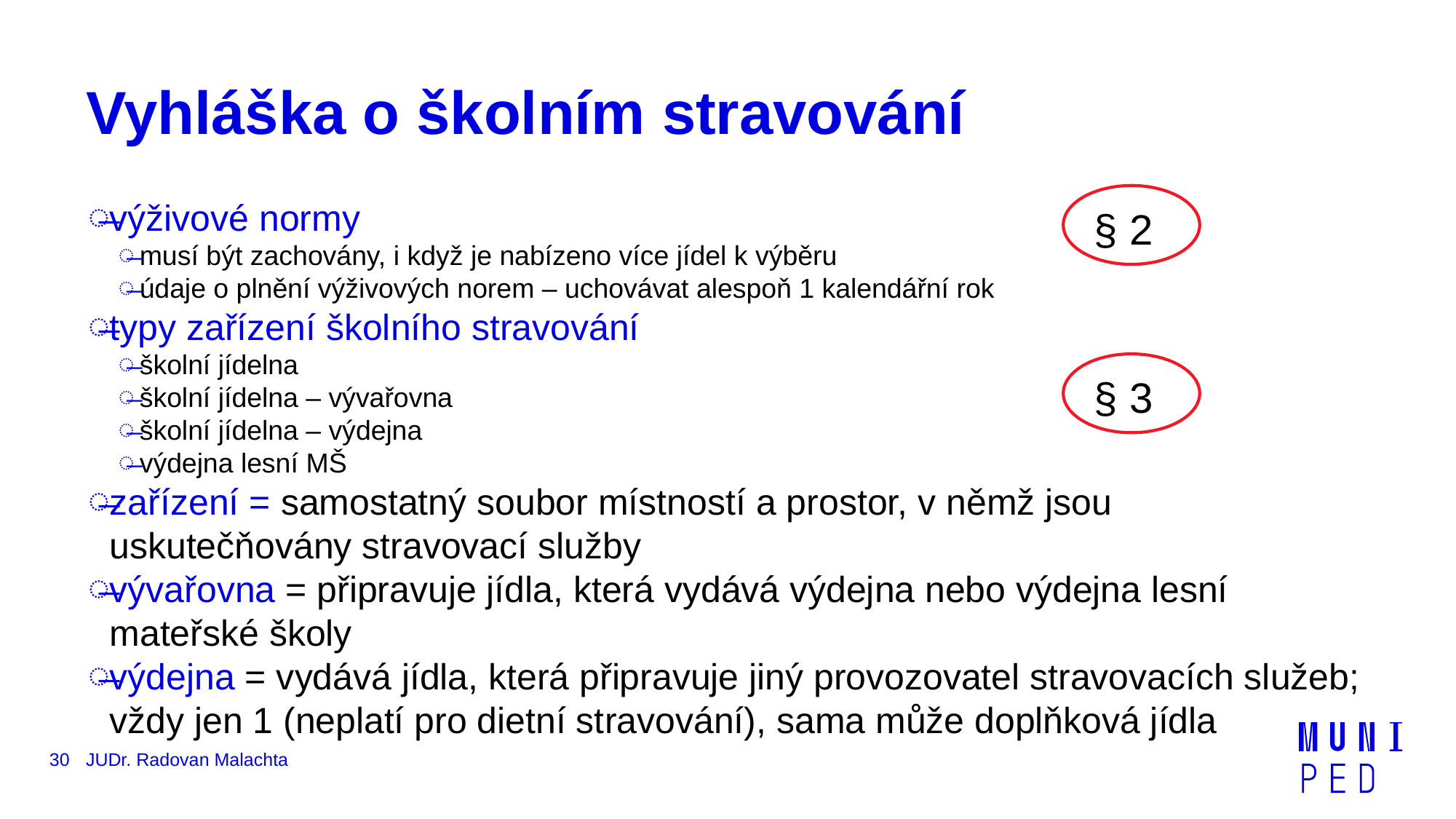

# Vyhláška o školním stravování
§ 2
výživové normy
musí být zachovány, i když je nabízeno více jídel k výběru
údaje o plnění výživových norem – uchovávat alespoň 1 kalendářní rok
typy zařízení školního stravování
školní jídelna
školní jídelna – vývařovna
školní jídelna – výdejna
výdejna lesní MŠ
zařízení = samostatný soubor místností a prostor, v němž jsou uskutečňovány stravovací služby
vývařovna = připravuje jídla, která vydává výdejna nebo výdejna lesní mateřské školy
výdejna = vydává jídla, která připravuje jiný provozovatel stravovacích služeb; vždy jen 1 (neplatí pro dietní stravování), sama může doplňková jídla
§ 3
30
JUDr. Radovan Malachta